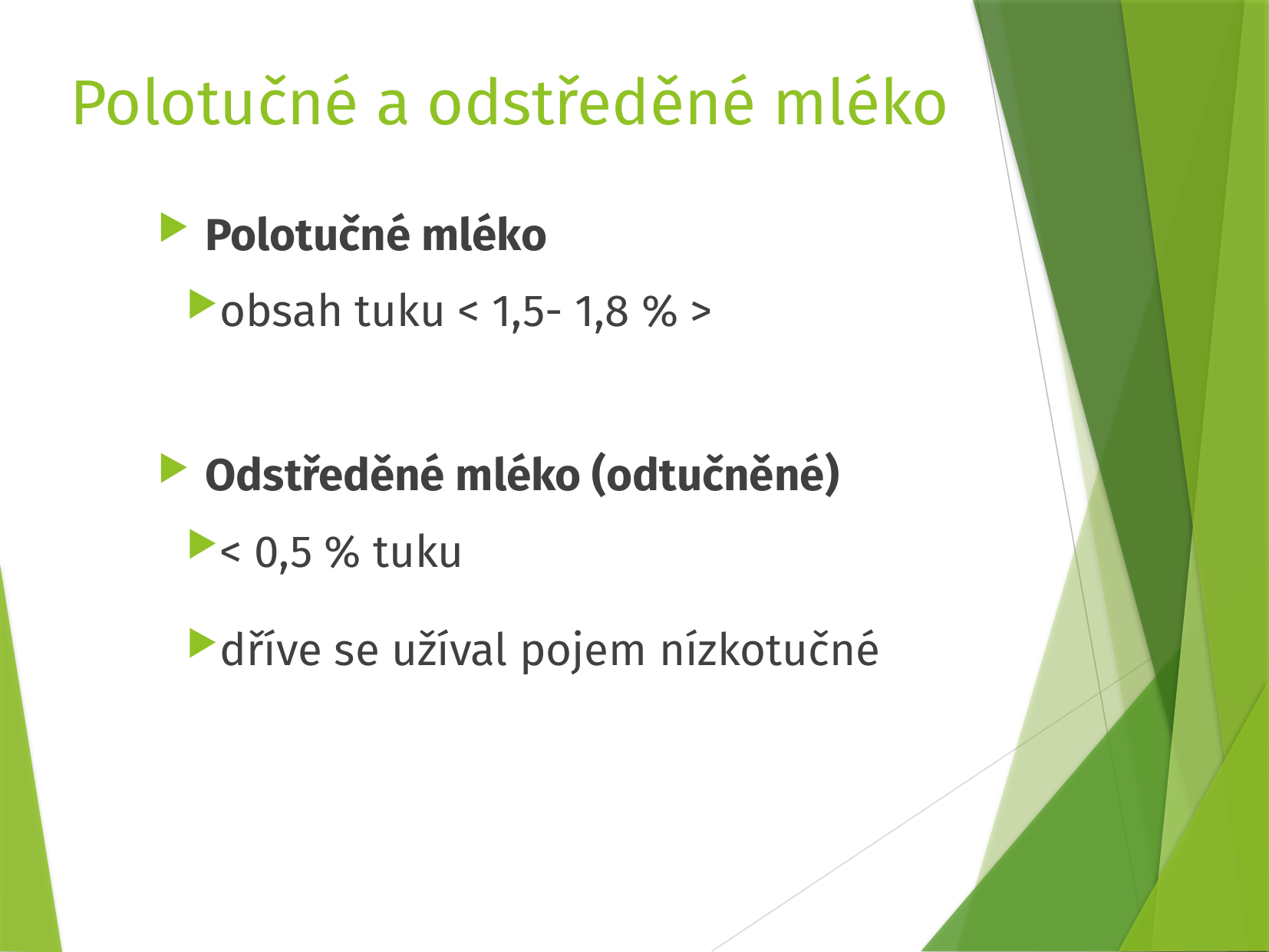

Polotučné a odstředěné mléko
Polotučné mléko
obsah tuku < 1,5- 1,8 % >

Odstředěné mléko (odtučněné)
< 0,5 % tuku
dříve se užíval pojem nízkotučné